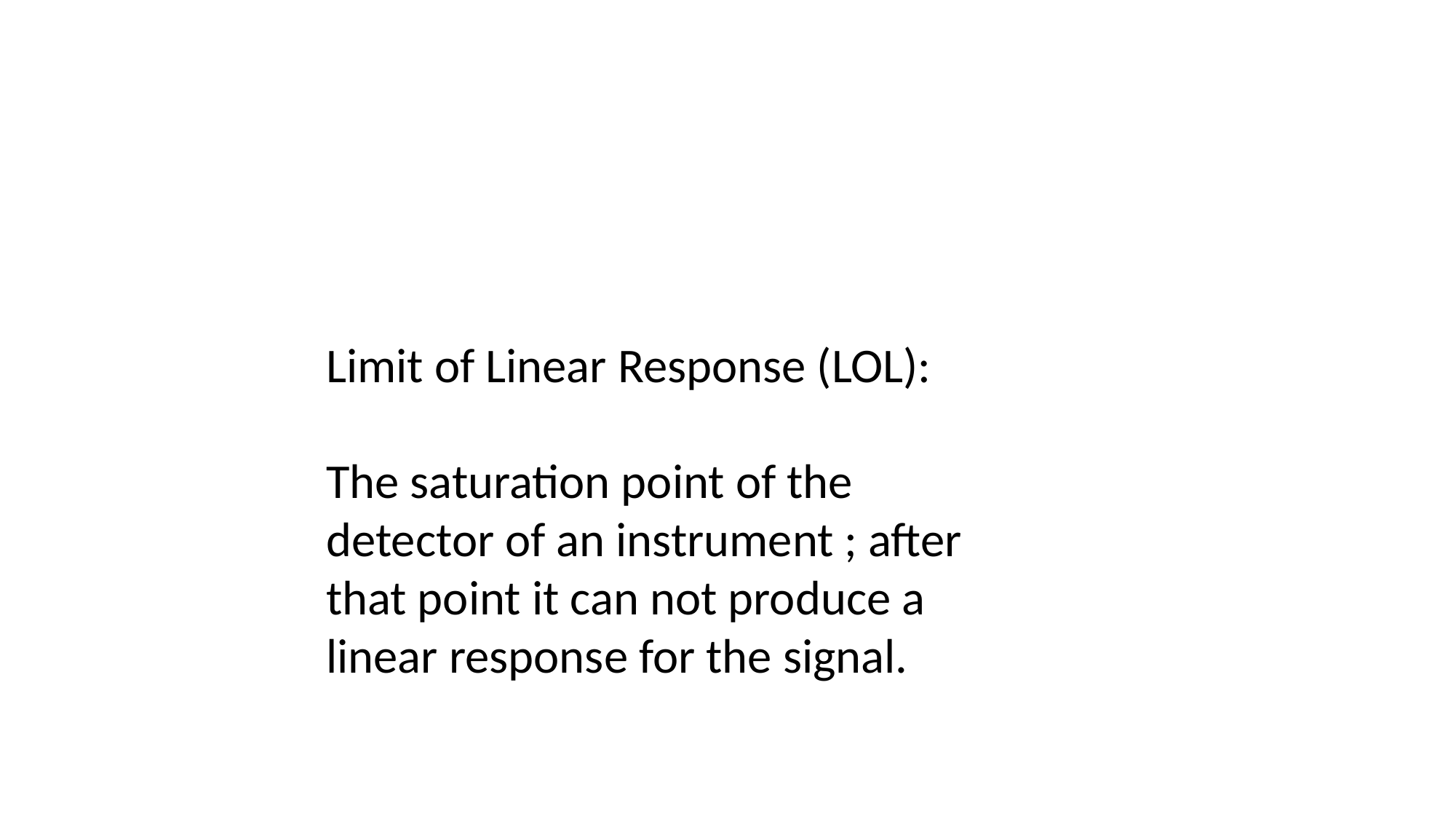

Limit of Linear Response (LOL):

The saturation point of the detector of an instrument ; after that point it can not produce a linear response for the signal.